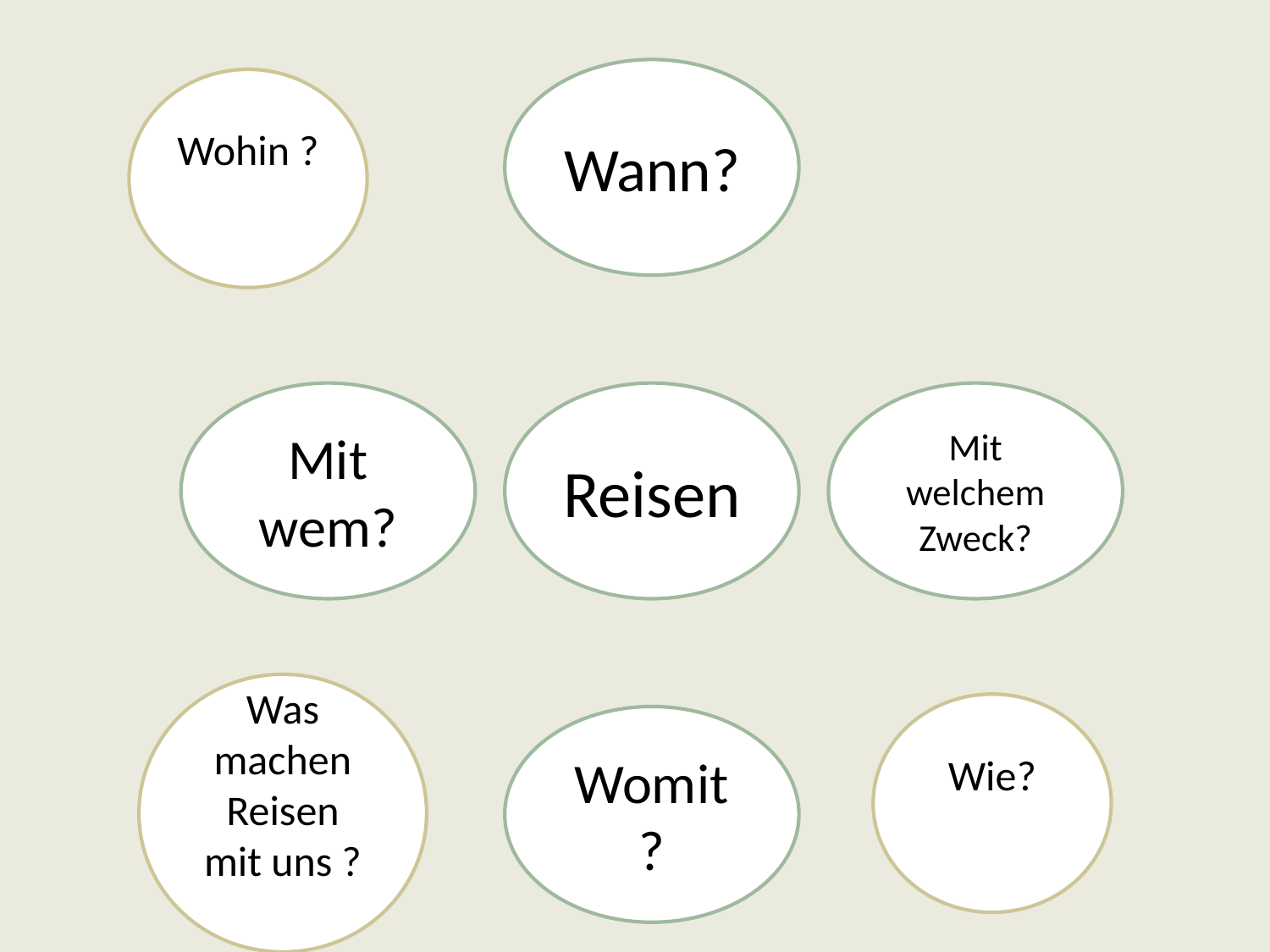

Reisen
Mit welchem Zweck?
Womit?
Mit wem?
Wann?
Wohin ?

Was machen Reisen mit uns ?

Wie?